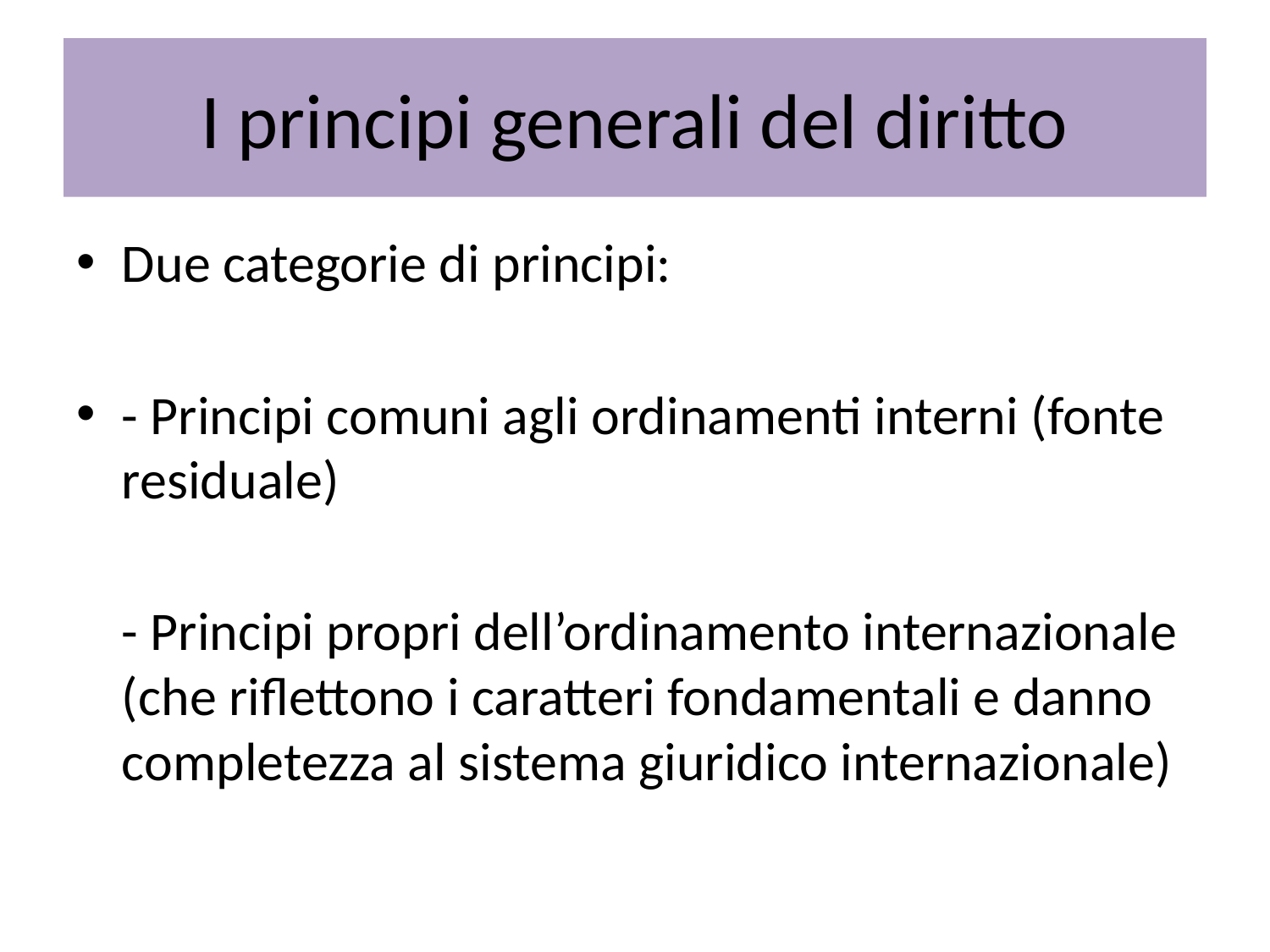

# I principi generali del diritto
Due categorie di principi:

- Principi comuni agli ordinamenti interni (fonte residuale)

	- Principi propri dell’ordinamento internazionale (che riflettono i caratteri fondamentali e danno completezza al sistema giuridico internazionale)